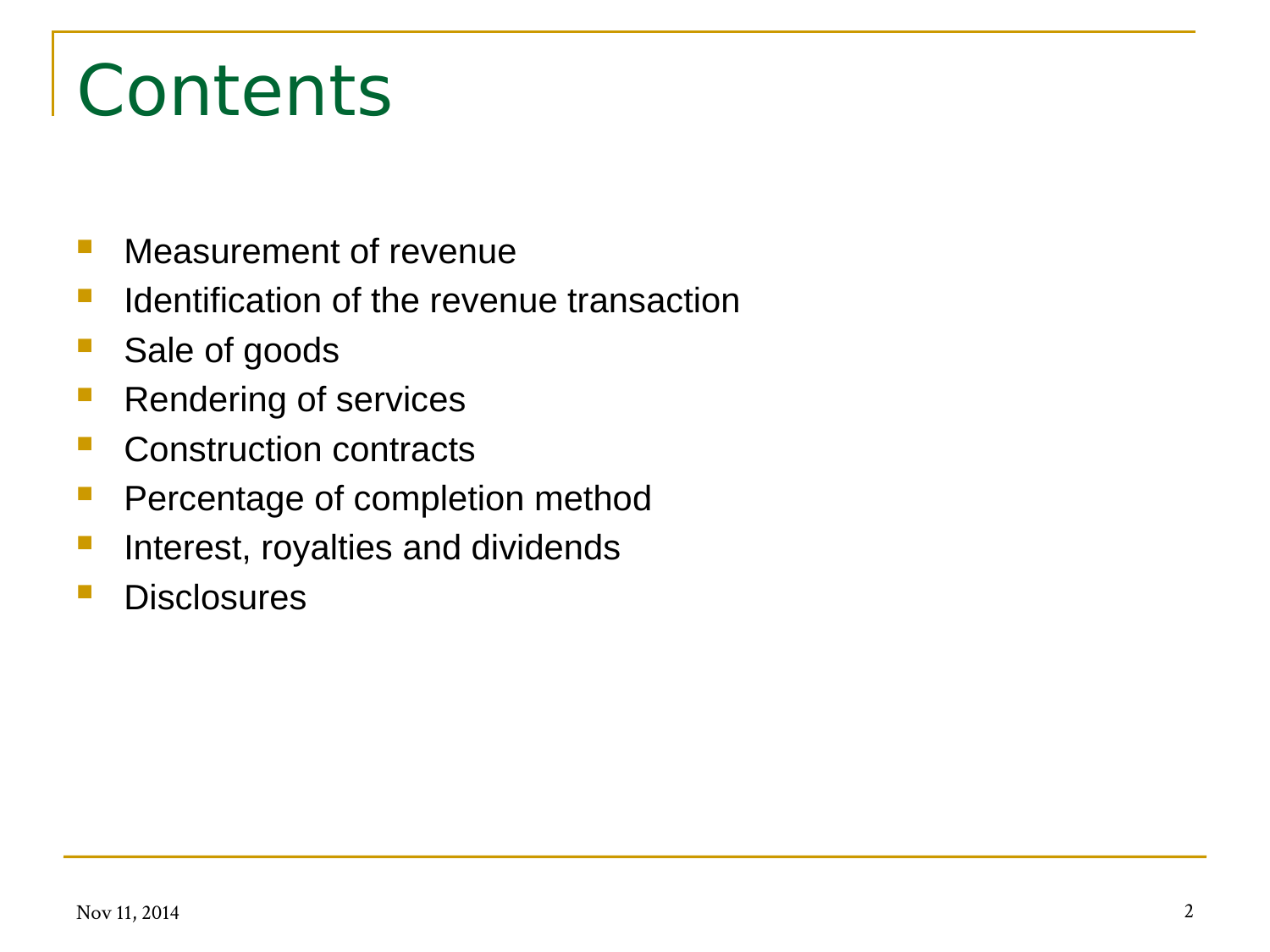

# Contents
Measurement of revenue
Identification of the revenue transaction
Sale of goods
Rendering of services
Construction contracts
Percentage of completion method
Interest, royalties and dividends
Disclosures
Nov 11, 2014
2